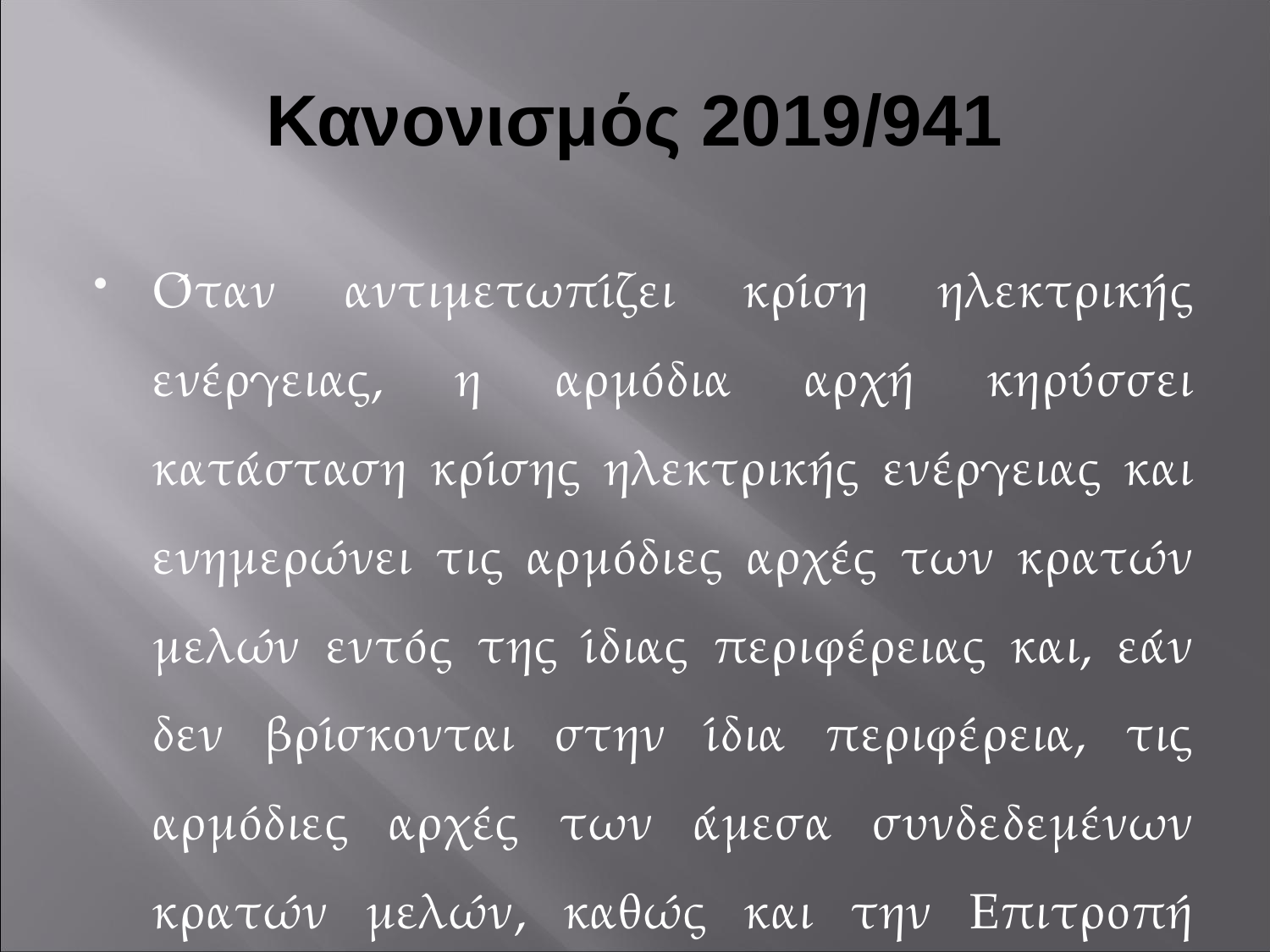

# Κανονισμός 2019/941
Όταν αντιμετωπίζει κρίση ηλεκτρικής ενέργειας, η αρμόδια αρχή κηρύσσει κατάσταση κρίσης ηλεκτρικής ενέργειας και ενημερώνει τις αρμόδιες αρχές των κρατών μελών εντός της ίδιας περιφέρειας και, εάν δεν βρίσκονται στην ίδια περιφέρεια, τις αρμόδιες αρχές των άμεσα συνδεδεμένων κρατών μελών, καθώς και την Επιτροπή χωρίς αδικαιολόγητη καθυστέρηση.